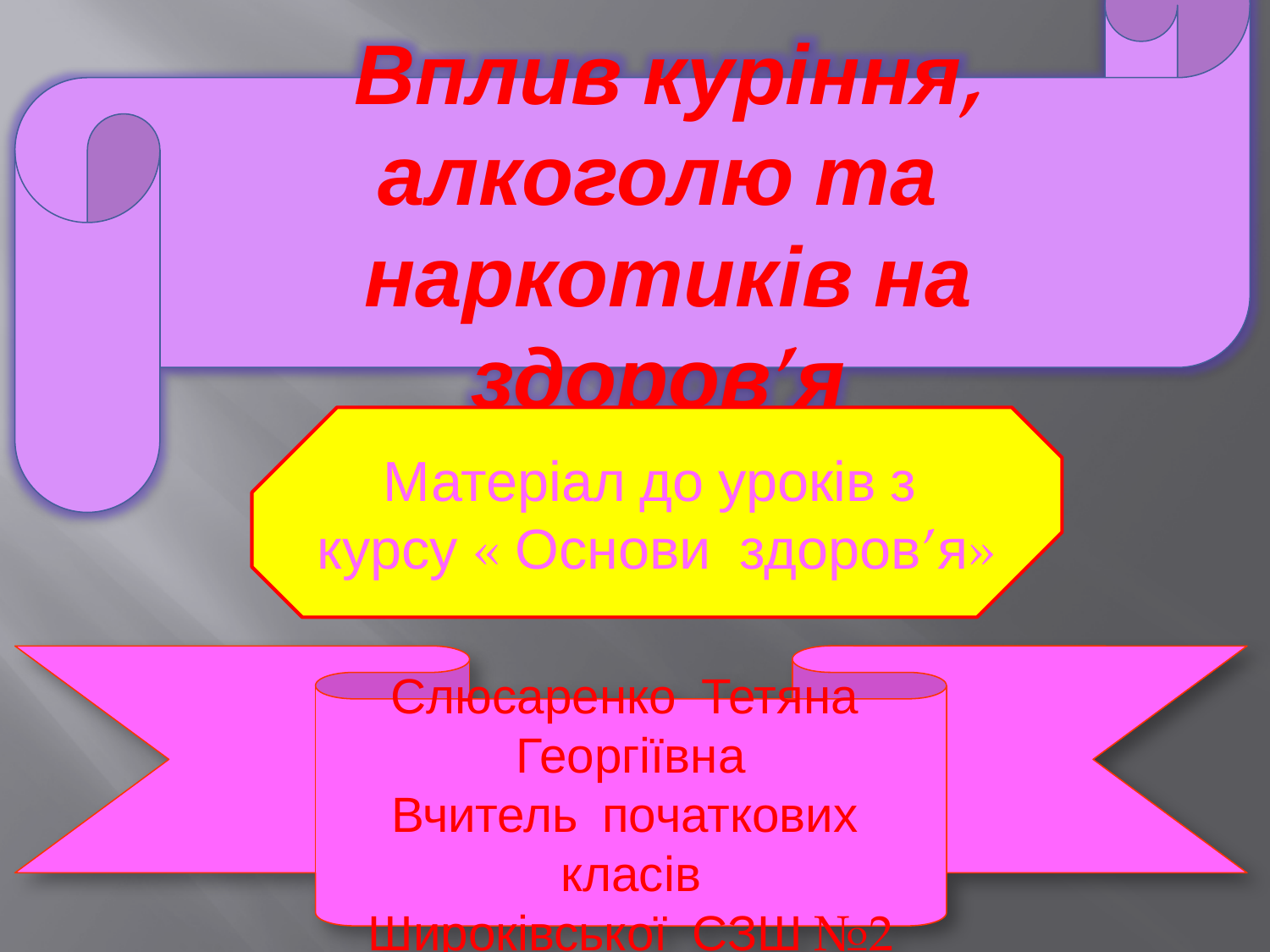

Вплив куріння, алкоголю та  наркотиків на здоров’я
Матеріал до уроків з  курсу « Основи  здоров’я»
Слюсаренко  Тетяна  Георгіївна
Вчитель  початкових  класів
Широківської  СЗШ №2